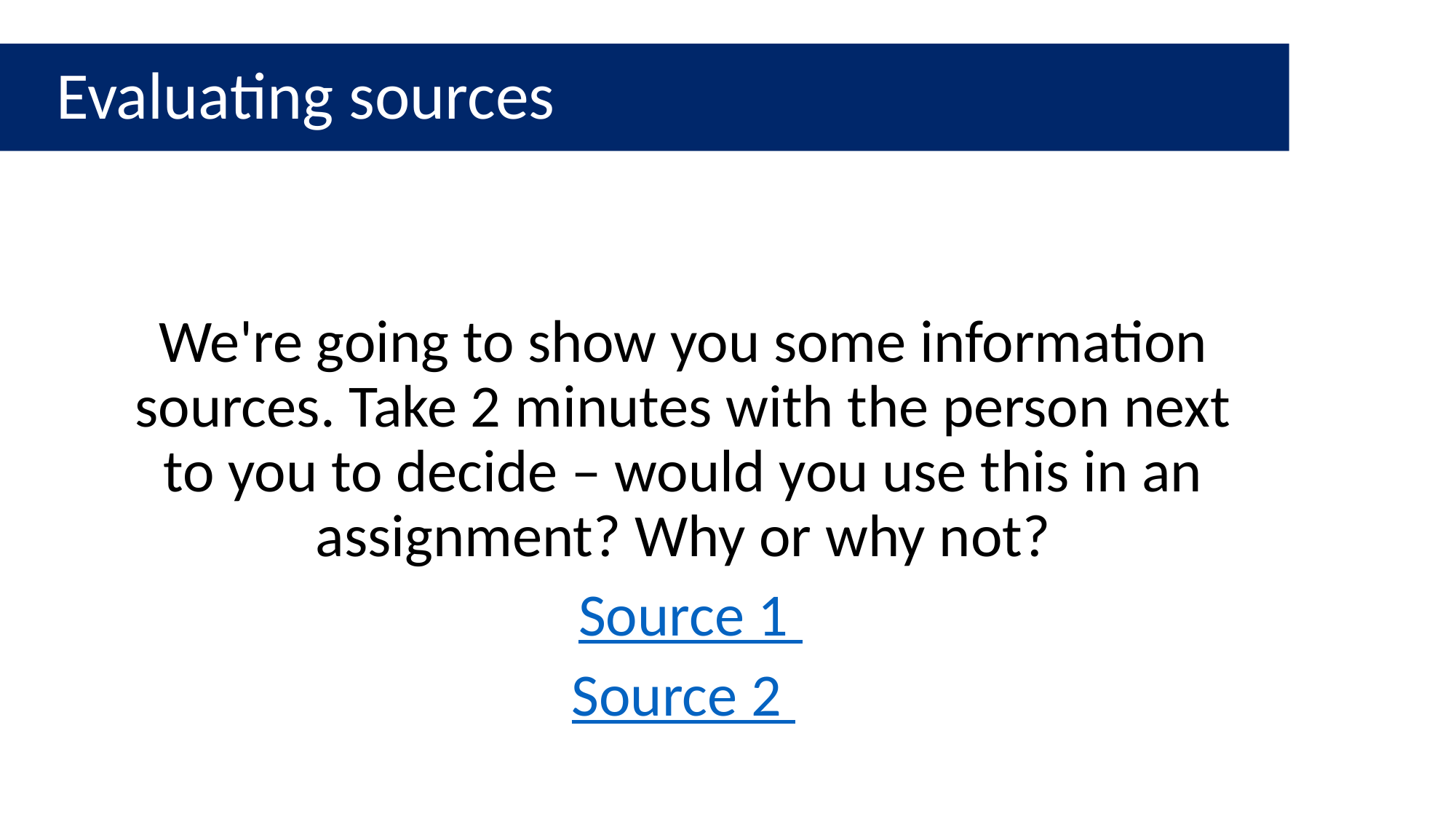

Opening Times
Evaluating sources
# Evaluating sources

We're going to show you some information sources. Take 2 minutes with the person next to you to decide – would you use this in an assignment? Why or why not?
 Source 1
Source 2